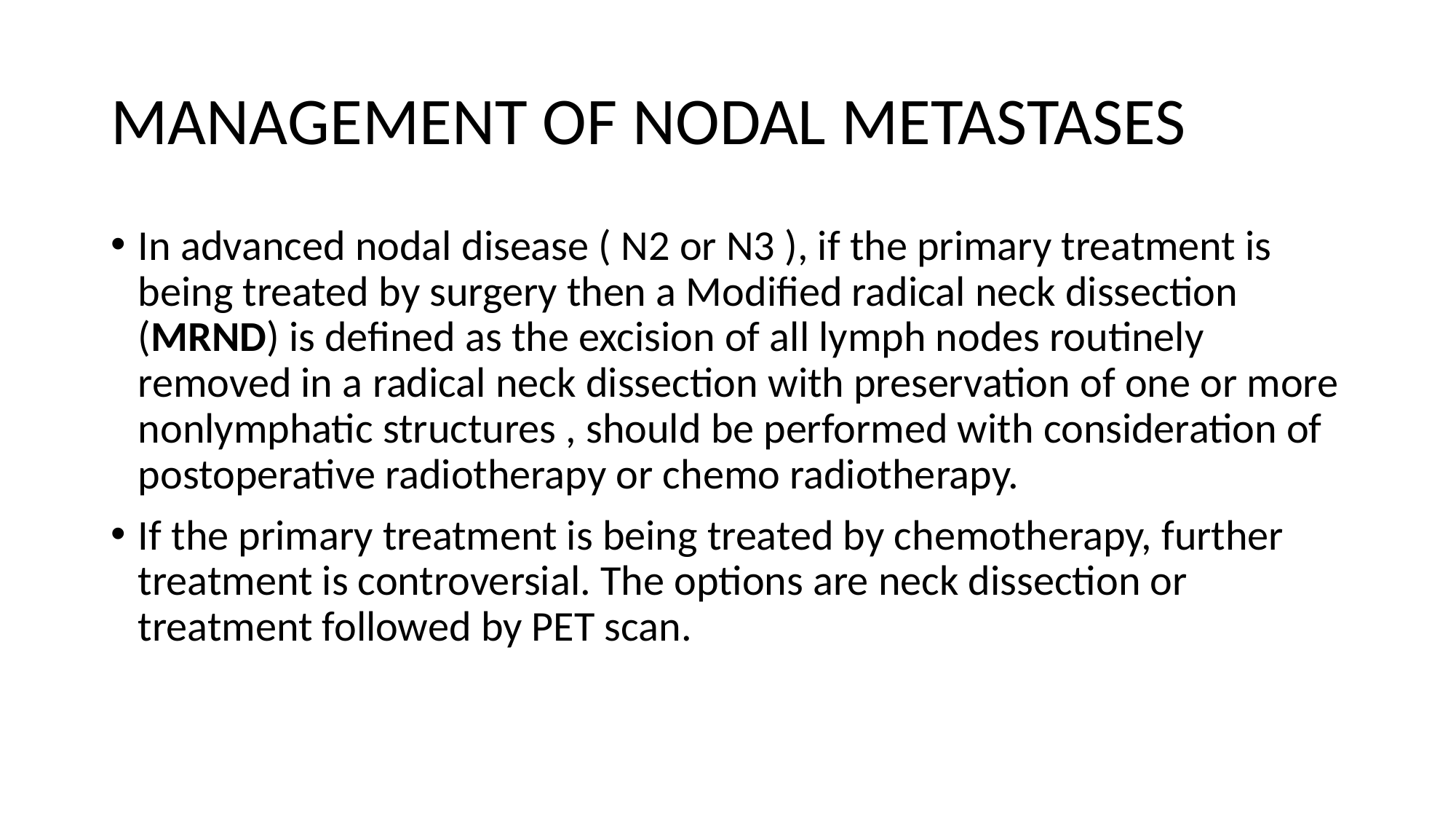

# MANAGEMENT OF NODAL METASTASES
In advanced nodal disease ( N2 or N3 ), if the primary treatment is being treated by surgery then a Modified radical neck dissection (MRND) is defined as the excision of all lymph nodes routinely removed in a radical neck dissection with preservation of one or more nonlymphatic structures , should be performed with consideration of postoperative radiotherapy or chemo radiotherapy.
If the primary treatment is being treated by chemotherapy, further treatment is controversial. The options are neck dissection or treatment followed by PET scan.